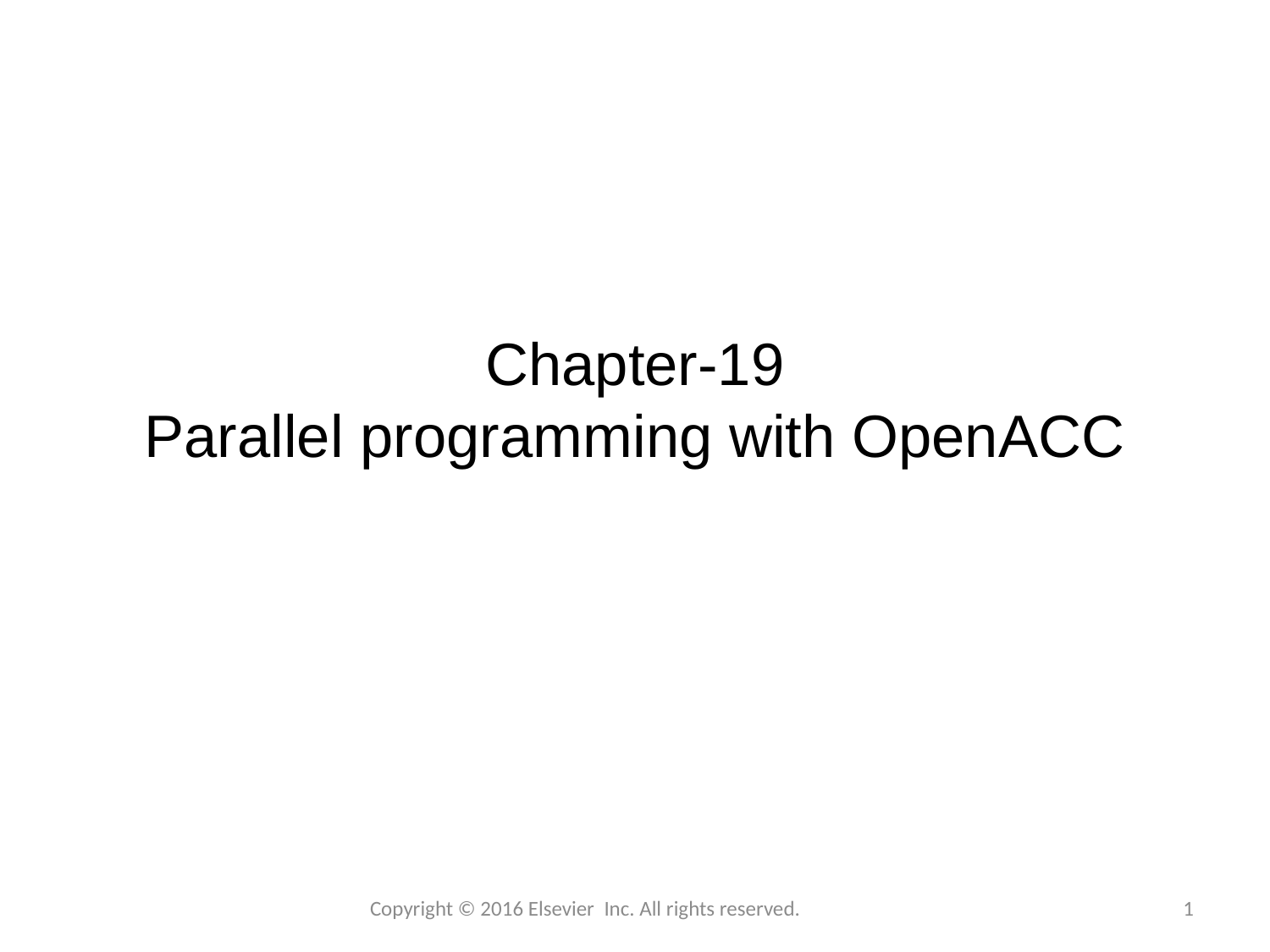

# Chapter-19 Parallel programming with OpenACC
Copyright © 2016 Elsevier  Inc. All rights reserved.
1